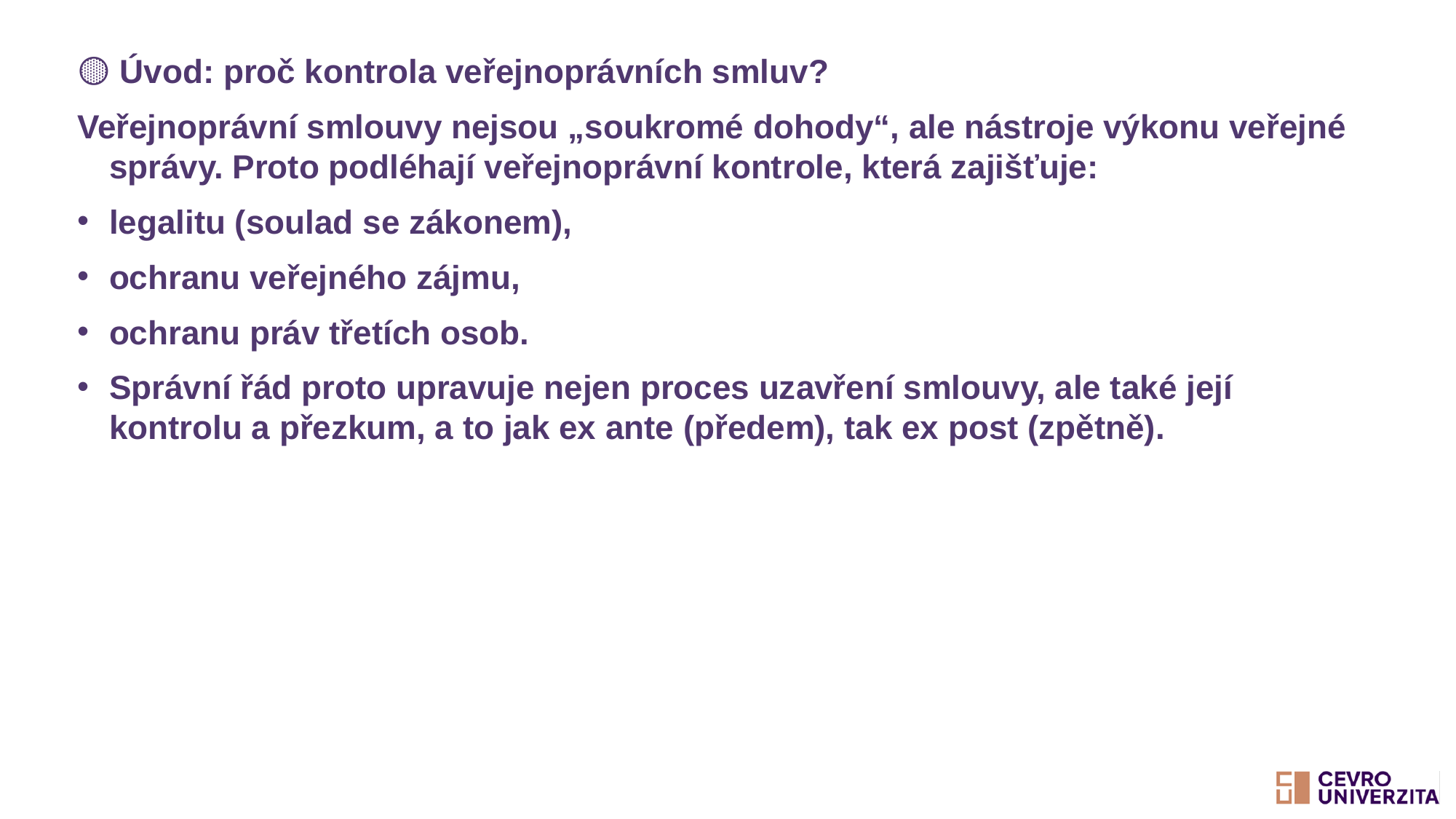

🟡 Úvod: proč kontrola veřejnoprávních smluv?
Veřejnoprávní smlouvy nejsou „soukromé dohody“, ale nástroje výkonu veřejné správy. Proto podléhají veřejnoprávní kontrole, která zajišťuje:
legalitu (soulad se zákonem),
ochranu veřejného zájmu,
ochranu práv třetích osob.
Správní řád proto upravuje nejen proces uzavření smlouvy, ale také její kontrolu a přezkum, a to jak ex ante (předem), tak ex post (zpětně).